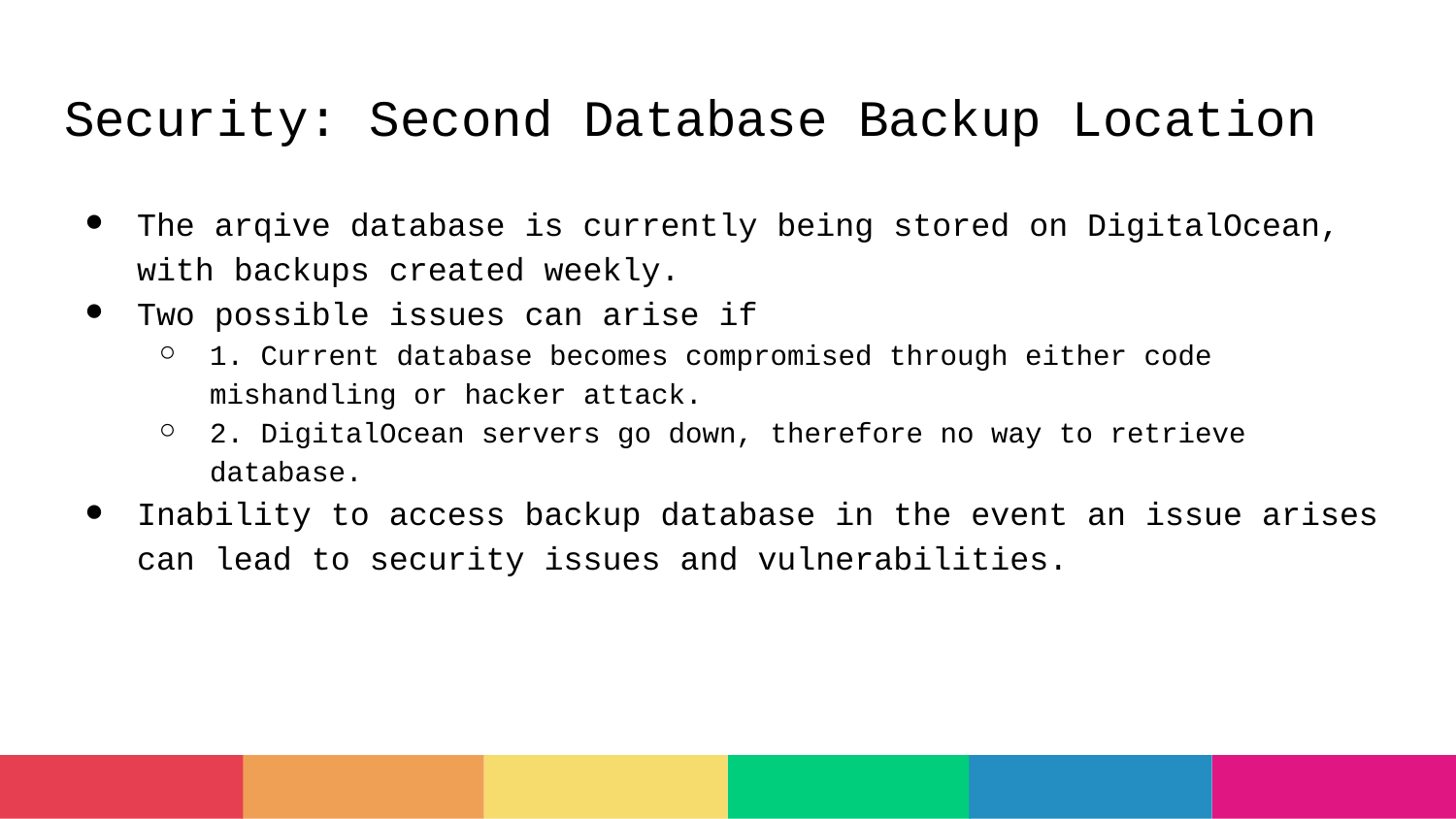

# Security: Second Database Backup Location
The arqive database is currently being stored on DigitalOcean, with backups created weekly.
Two possible issues can arise if
1. Current database becomes compromised through either code mishandling or hacker attack.
2. DigitalOcean servers go down, therefore no way to retrieve database.
Inability to access backup database in the event an issue arises can lead to security issues and vulnerabilities.